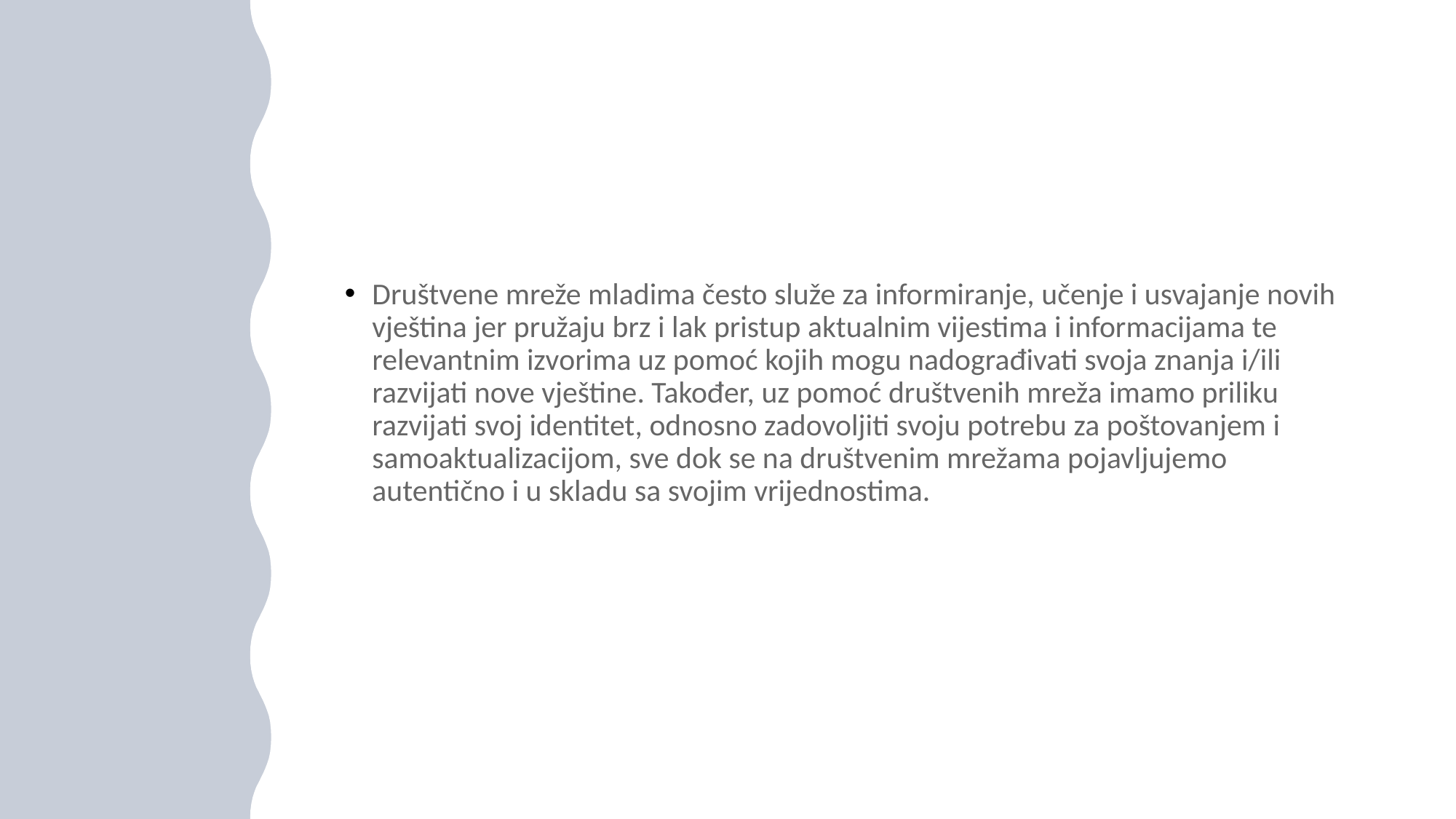

#
Društvene mreže mladima često služe za informiranje, učenje i usvajanje novih vještina jer pružaju brz i lak pristup aktualnim vijestima i informacijama te relevantnim izvorima uz pomoć kojih mogu nadograđivati svoja znanja i/ili razvijati nove vještine. Također, uz pomoć društvenih mreža imamo priliku razvijati svoj identitet, odnosno zadovoljiti svoju potrebu za poštovanjem i samoaktualizacijom, sve dok se na društvenim mrežama pojavljujemo autentično i u skladu sa svojim vrijednostima.